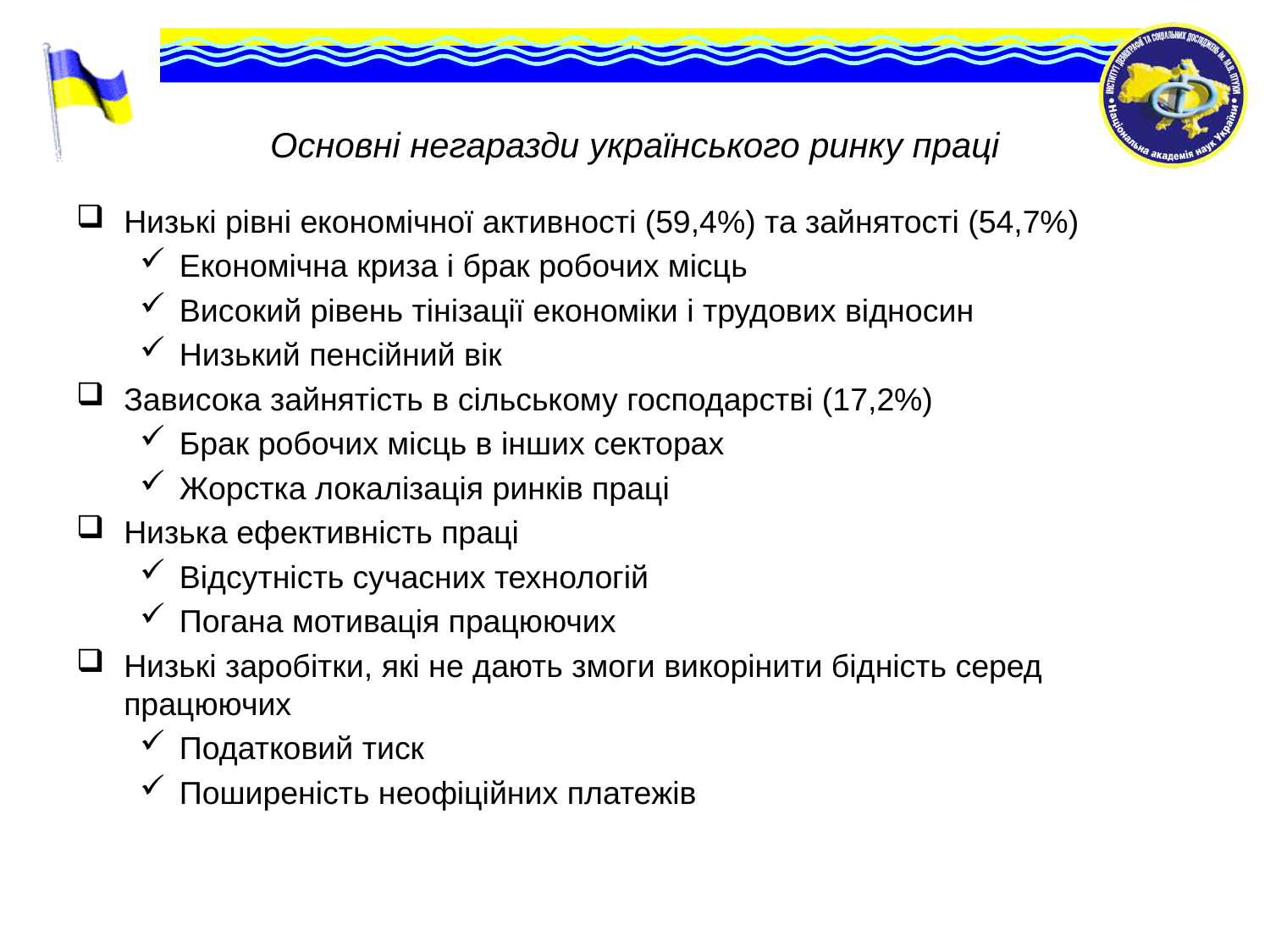

# Основні негаразди українського ринку праці
Низькі рівні економічної активності (59,4%) та зайнятості (54,7%)
Економічна криза і брак робочих місць
Високий рівень тінізації економіки і трудових відносин
Низький пенсійний вік
Зависока зайнятість в сільському господарстві (17,2%)
Брак робочих місць в інших секторах
Жорстка локалізація ринків праці
Низька ефективність праці
Відсутність сучасних технологій
Погана мотивація працюючих
Низькі заробітки, які не дають змоги викорінити бідність серед працюючих
Податковий тиск
Поширеність неофіційних платежів